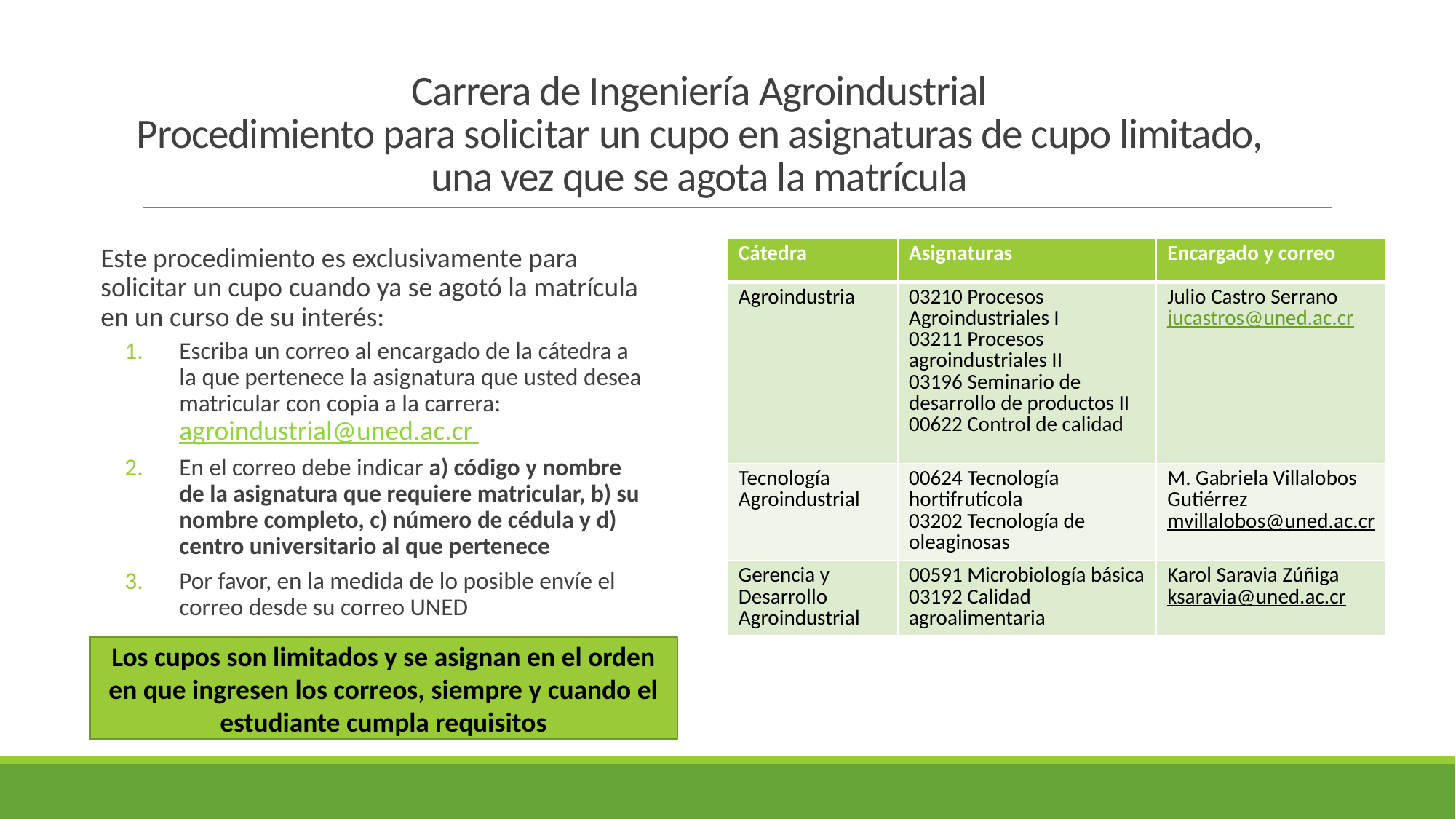

# Carrera de Ingeniería Agroindustrial Procedimiento para solicitar un cupo en asignaturas de cupo limitado, una vez que se agota la matrícula
Este procedimiento es exclusivamente para solicitar un cupo cuando ya se agotó la matrícula en un curso de su interés:
Escriba un correo al encargado de la cátedra a la que pertenece la asignatura que usted desea matricular con copia a la carrera: agroindustrial@uned.ac.cr
En el correo debe indicar a) código y nombre de la asignatura que requiere matricular, b) su nombre completo, c) número de cédula y d) centro universitario al que pertenece
Por favor, en la medida de lo posible envíe el correo desde su correo UNED

| Cátedra | Asignaturas | Encargado y correo |
| --- | --- | --- |
| Agroindustria | 03210 Procesos Agroindustriales I 03211 Procesos agroindustriales II 03196 Seminario de desarrollo de productos II 00622 Control de calidad | Julio Castro Serrano jucastros@uned.ac.cr |
| Tecnología Agroindustrial | 00624 Tecnología hortifrutícola 03202 Tecnología de oleaginosas | M. Gabriela Villalobos Gutiérrez mvillalobos@uned.ac.cr |
| Gerencia y Desarrollo Agroindustrial | 00591 Microbiología básica 03192 Calidad agroalimentaria | Karol Saravia Zúñiga ksaravia@uned.ac.cr |
Los cupos son limitados y se asignan en el orden en que ingresen los correos, siempre y cuando el estudiante cumpla requisitos